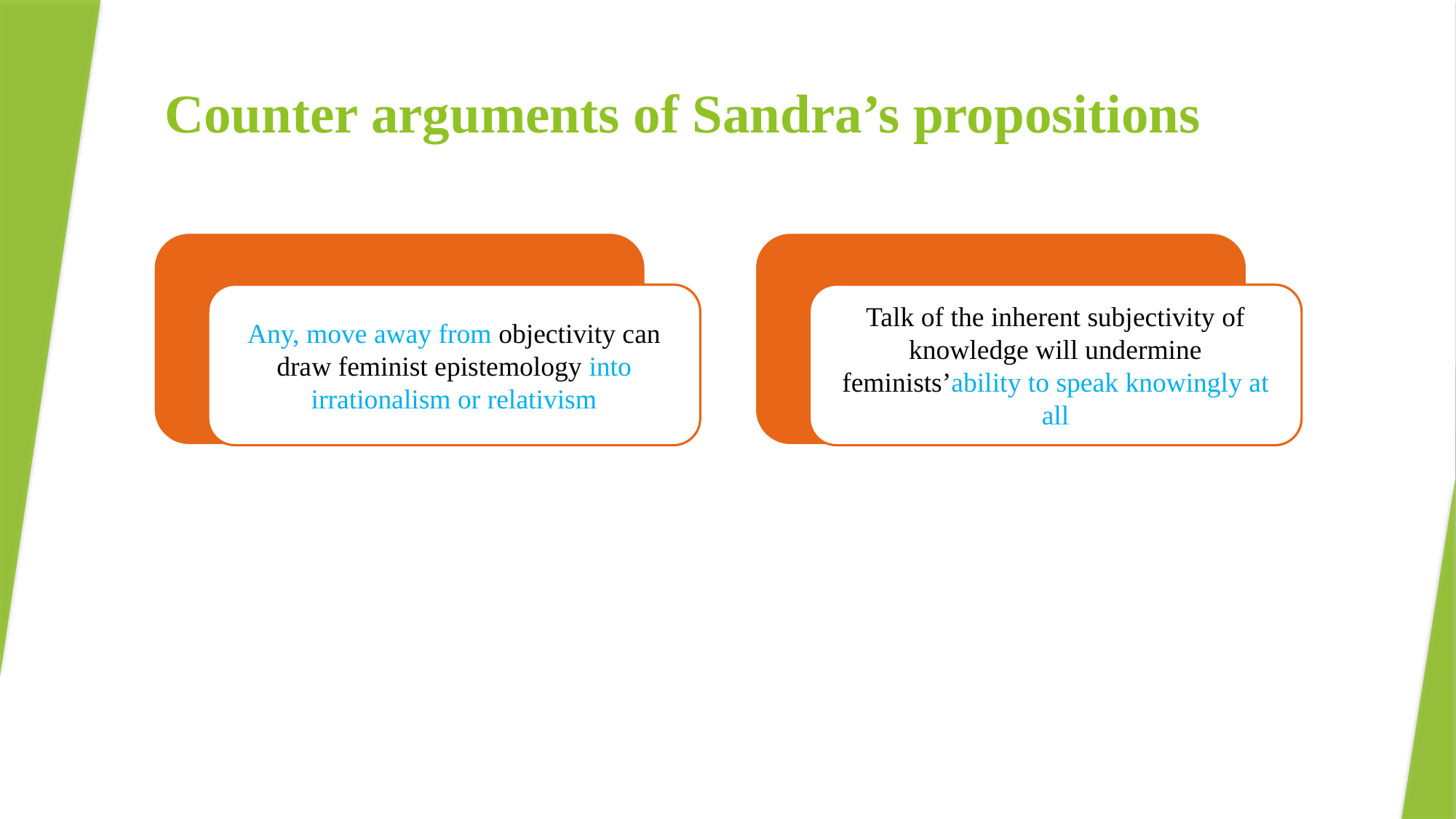

# Counter arguments of Sandra’s propositions
Any, move away from objectivity can draw feminist epistemology into irrationalism or relativism
Talk of the inherent subjectivity of knowledge will undermine feminists’ability to speak knowingly at all